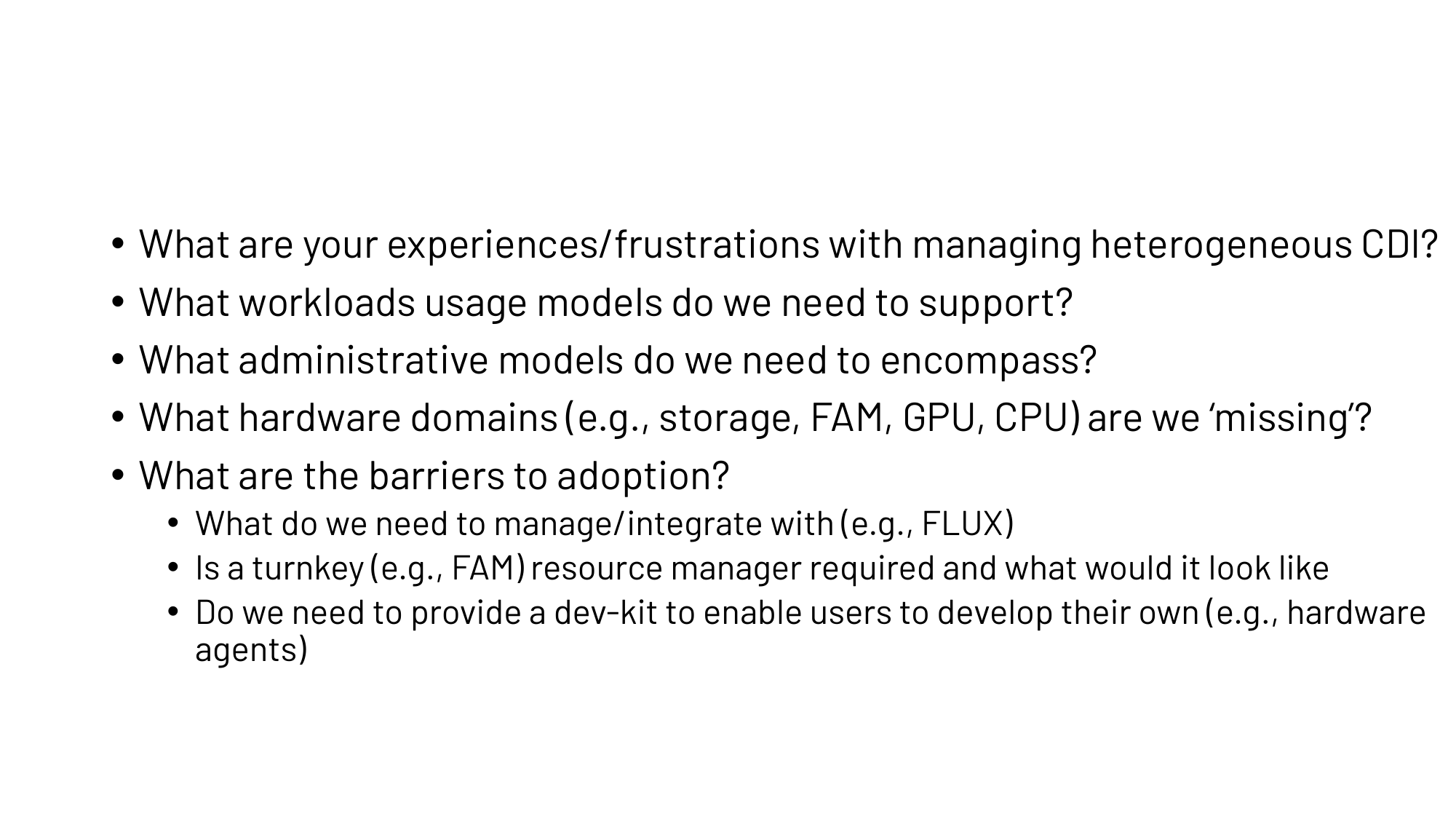

#
What are your experiences/frustrations with managing heterogeneous CDI?
What workloads usage models do we need to support?
What administrative models do we need to encompass?
What hardware domains (e.g., storage, FAM, GPU, CPU) are we ‘missing’?
What are the barriers to adoption?
What do we need to manage/integrate with (e.g., FLUX)
Is a turnkey (e.g., FAM) resource manager required and what would it look like
Do we need to provide a dev-kit to enable users to develop their own (e.g., hardware agents)